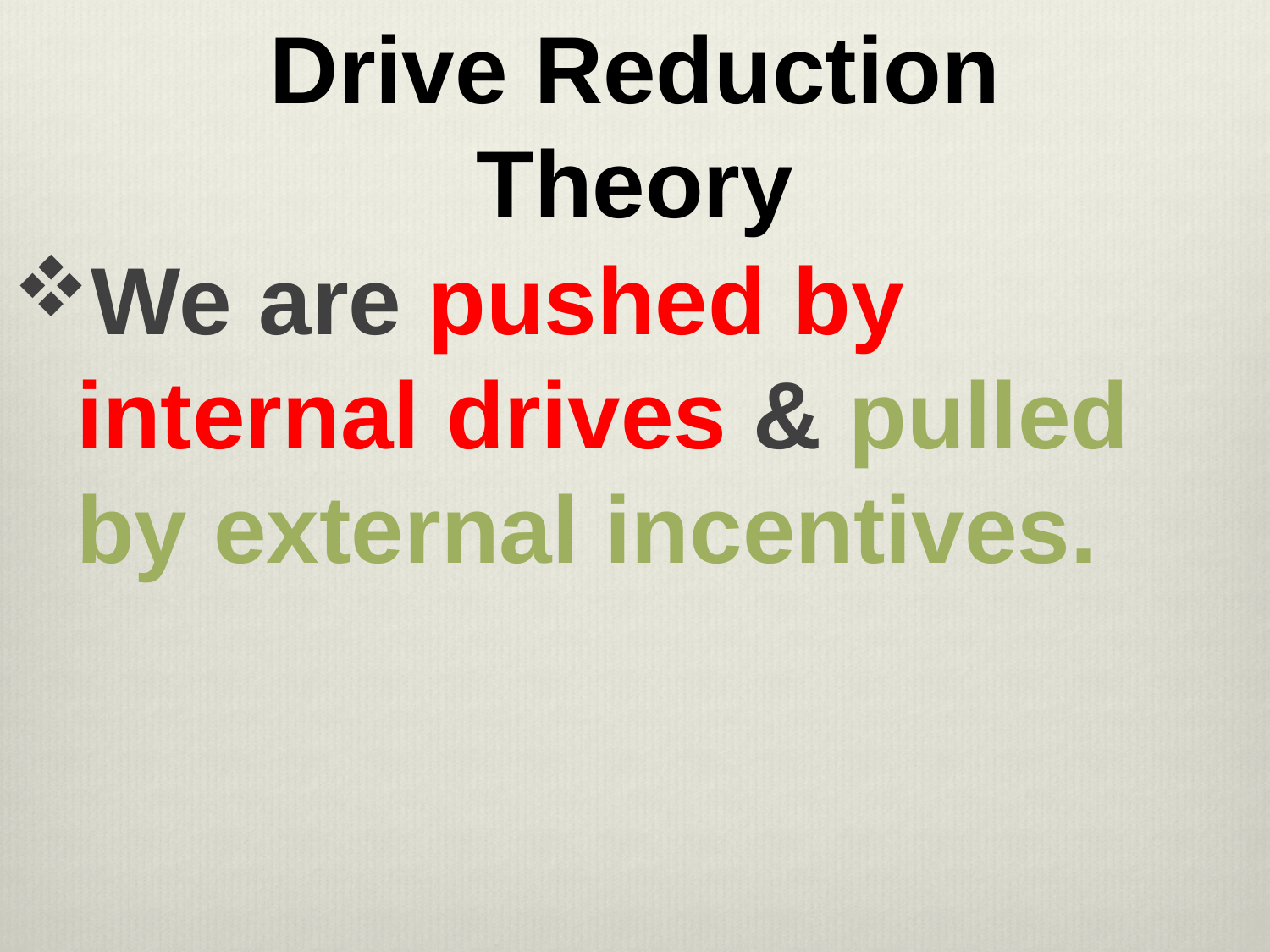

# Drive Reduction Theory
We are pushed by internal drives & pulled by external incentives.